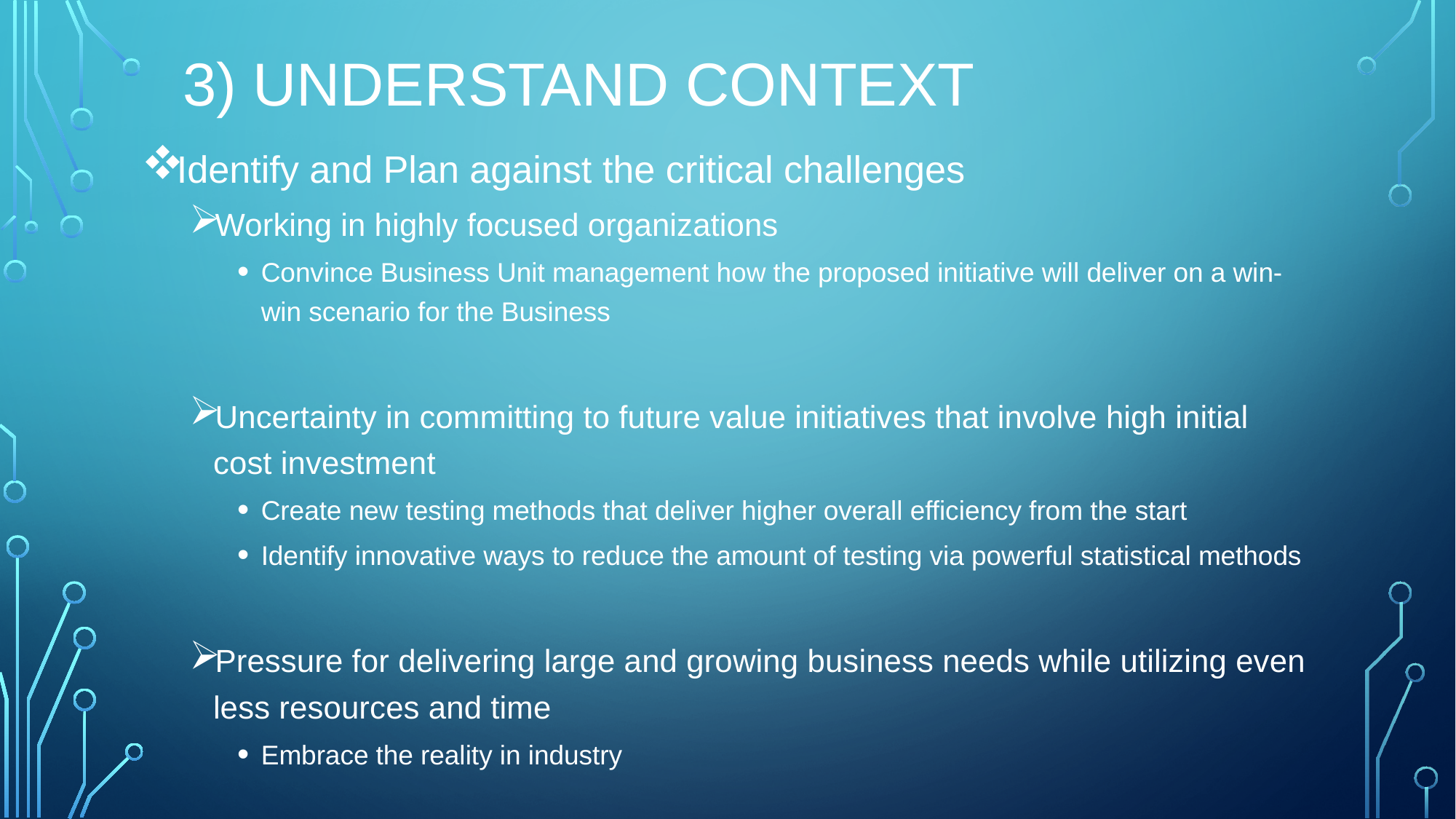

# 3) Understand Context
Identify and Plan against the critical challenges
Working in highly focused organizations
Convince Business Unit management how the proposed initiative will deliver on a win-win scenario for the Business

Uncertainty in committing to future value initiatives that involve high initial cost investment
Create new testing methods that deliver higher overall efficiency from the start
Identify innovative ways to reduce the amount of testing via powerful statistical methods

Pressure for delivering large and growing business needs while utilizing even less resources and time
Embrace the reality in industry